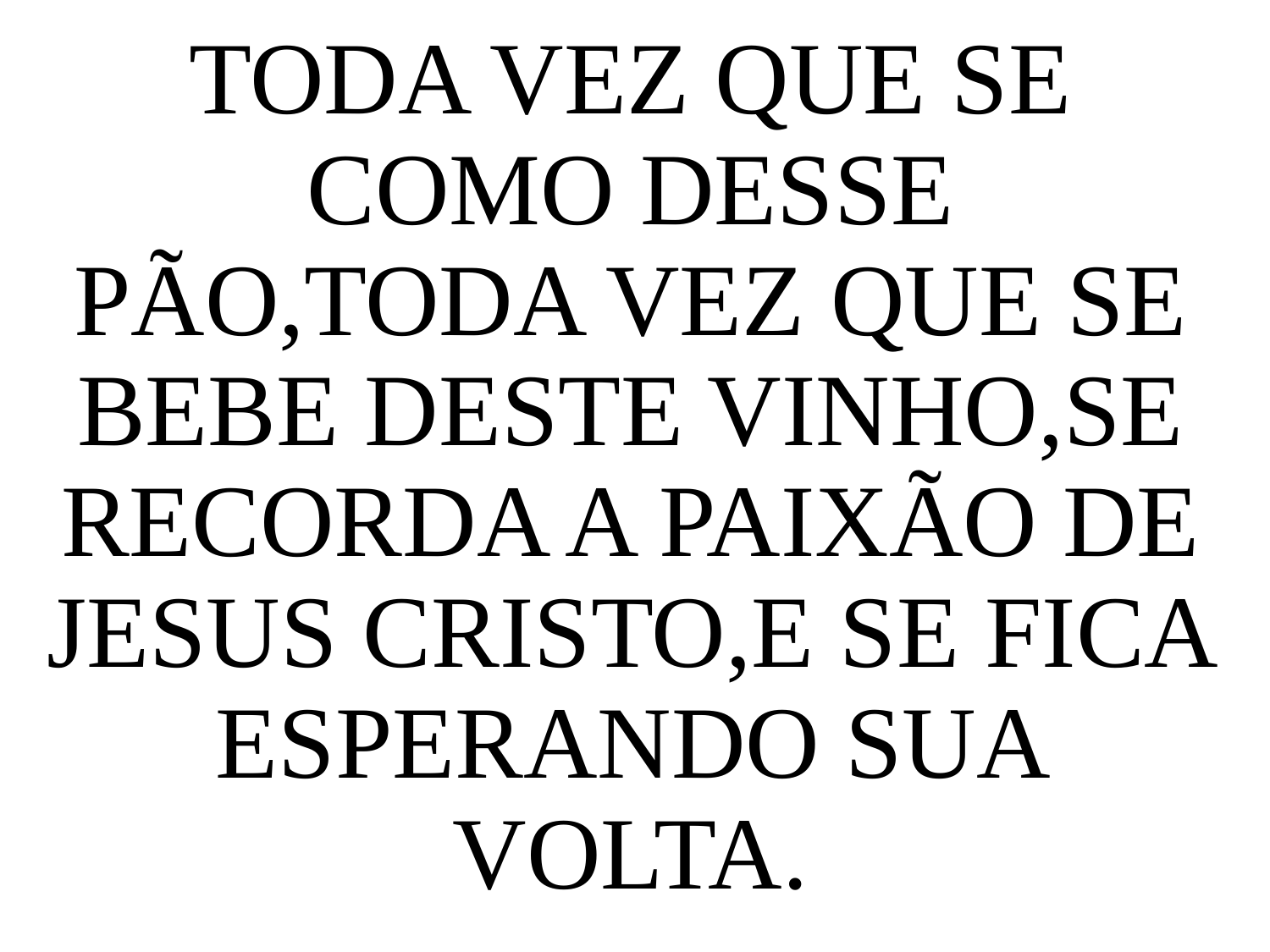

TODA VEZ QUE SE COMO DESSE PÃO,TODA VEZ QUE SE BEBE DESTE VINHO,SE RECORDA A PAIXÃO DE JESUS CRISTO,E SE FICA ESPERANDO SUA VOLTA.